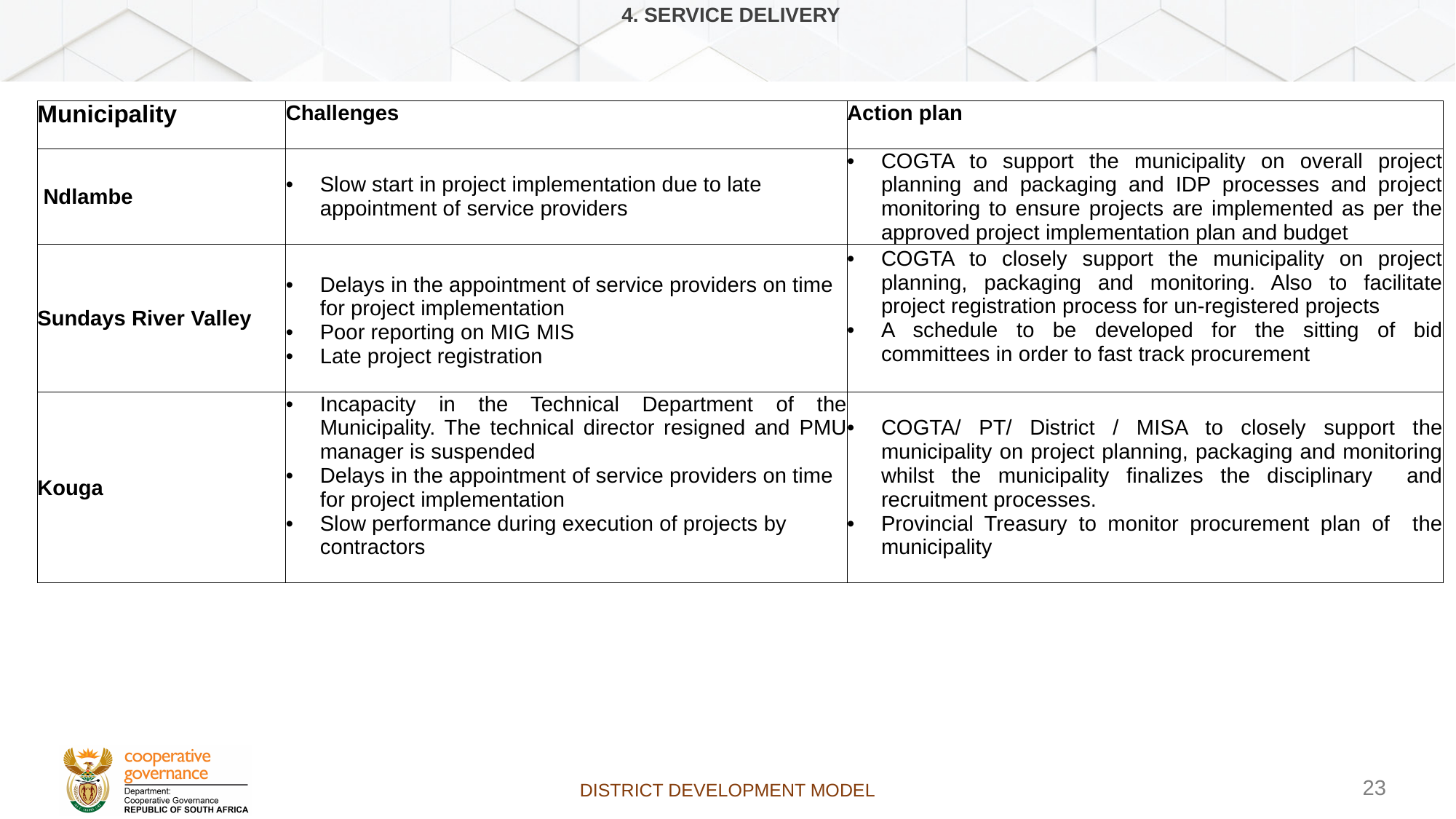

# 4. SERVICE DELIVERY
| Municipality | Challenges | Action plan |
| --- | --- | --- |
| Ndlambe | Slow start in project implementation due to late appointment of service providers | COGTA to support the municipality on overall project planning and packaging and IDP processes and project monitoring to ensure projects are implemented as per the approved project implementation plan and budget |
| Sundays River Valley | Delays in the appointment of service providers on time for project implementation Poor reporting on MIG MIS Late project registration | COGTA to closely support the municipality on project planning, packaging and monitoring. Also to facilitate project registration process for un-registered projects A schedule to be developed for the sitting of bid committees in order to fast track procurement |
| Kouga | Incapacity in the Technical Department of the Municipality. The technical director resigned and PMU manager is suspended Delays in the appointment of service providers on time for project implementation Slow performance during execution of projects by contractors | COGTA/ PT/ District / MISA to closely support the municipality on project planning, packaging and monitoring whilst the municipality finalizes the disciplinary and recruitment processes. Provincial Treasury to monitor procurement plan of the municipality |